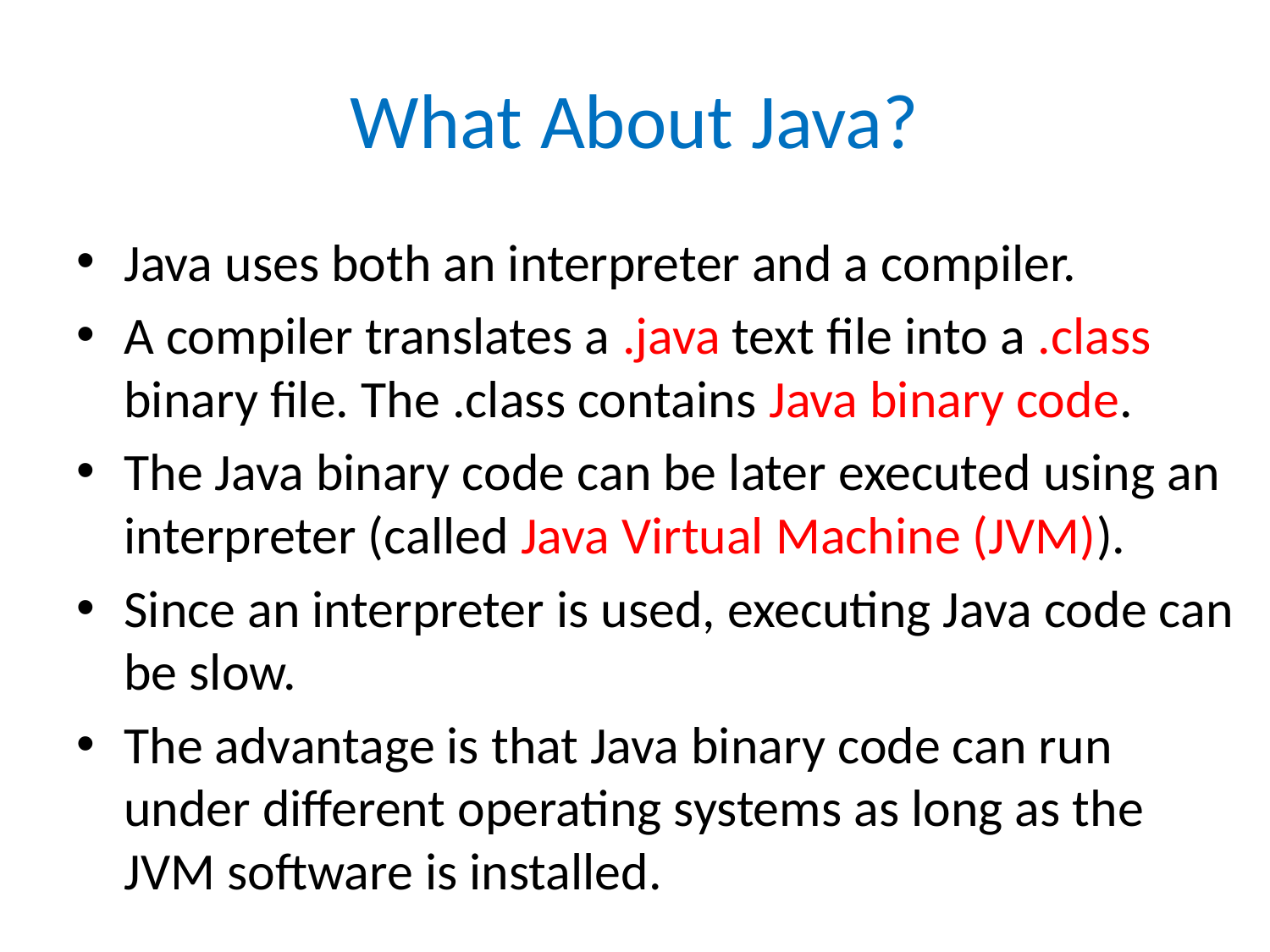

# What About Java?
Java uses both an interpreter and a compiler.
A compiler translates a .java text file into a .class binary file. The .class contains Java binary code.
The Java binary code can be later executed using an interpreter (called Java Virtual Machine (JVM)).
Since an interpreter is used, executing Java code can be slow.
The advantage is that Java binary code can run under different operating systems as long as the JVM software is installed.